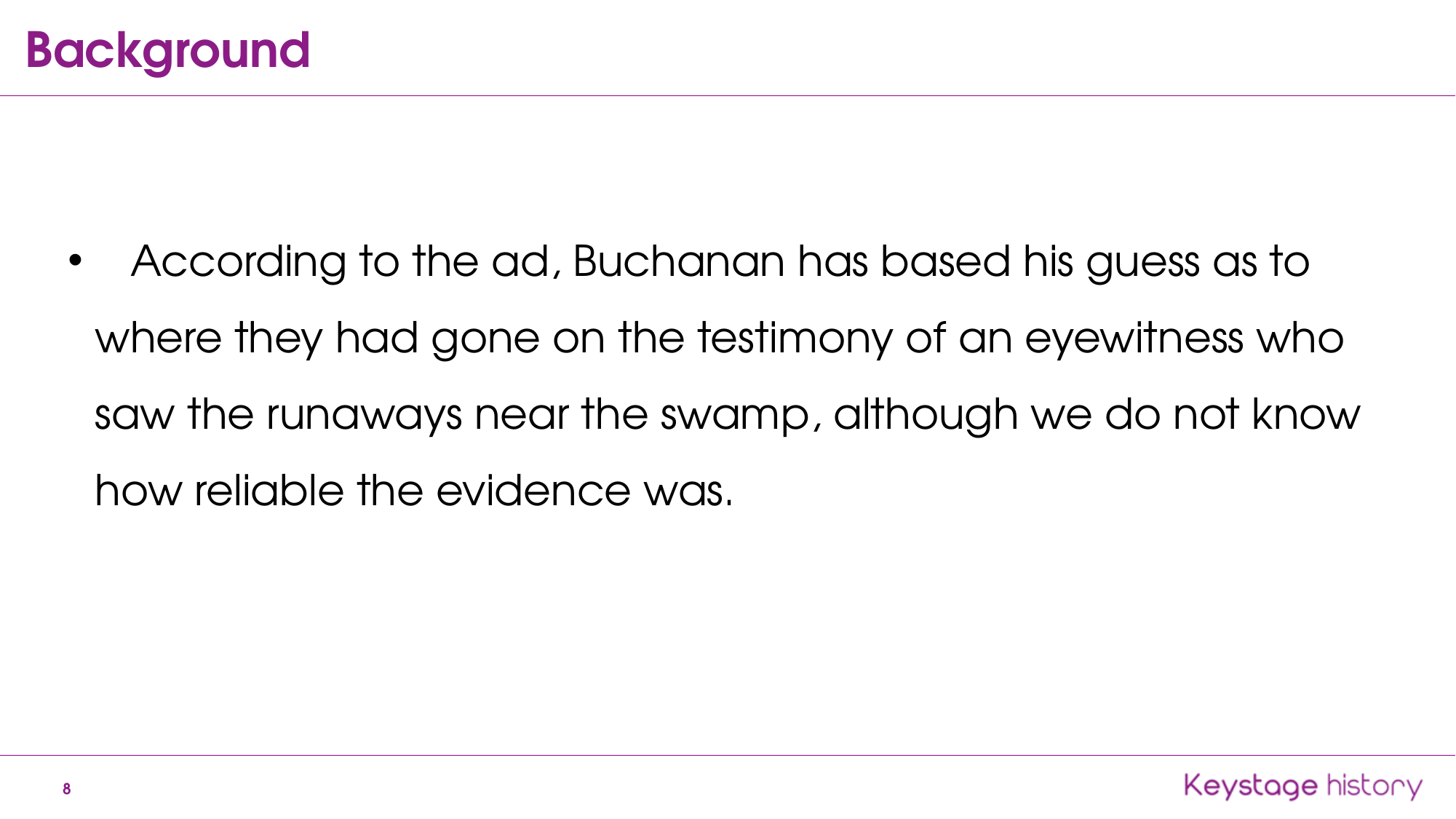

Background
   According to the ad, Buchanan has based his guess as to where they had gone on the testimony of an eyewitness who saw the runaways near the swamp, although we do not know how reliable the evidence was.